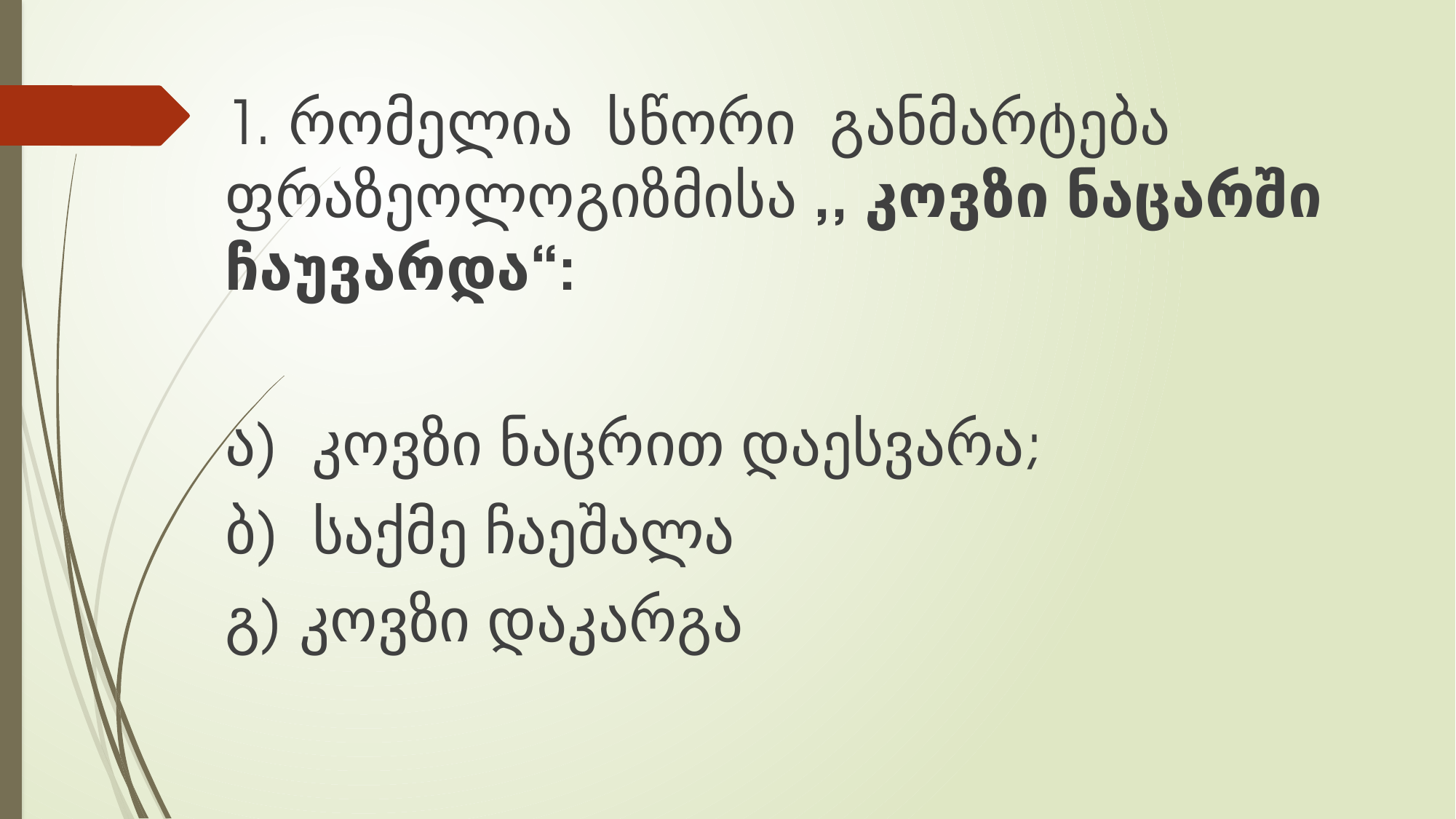

1. რომელია  სწორი  განმარტება  ფრაზეოლოგიზმისა ,, კოვზი ნაცარში ჩაუვარდა“:

ა)  კოვზი ნაცრით დაესვარა;
ბ)  საქმე ჩაეშალა
გ) კოვზი დაკარგა